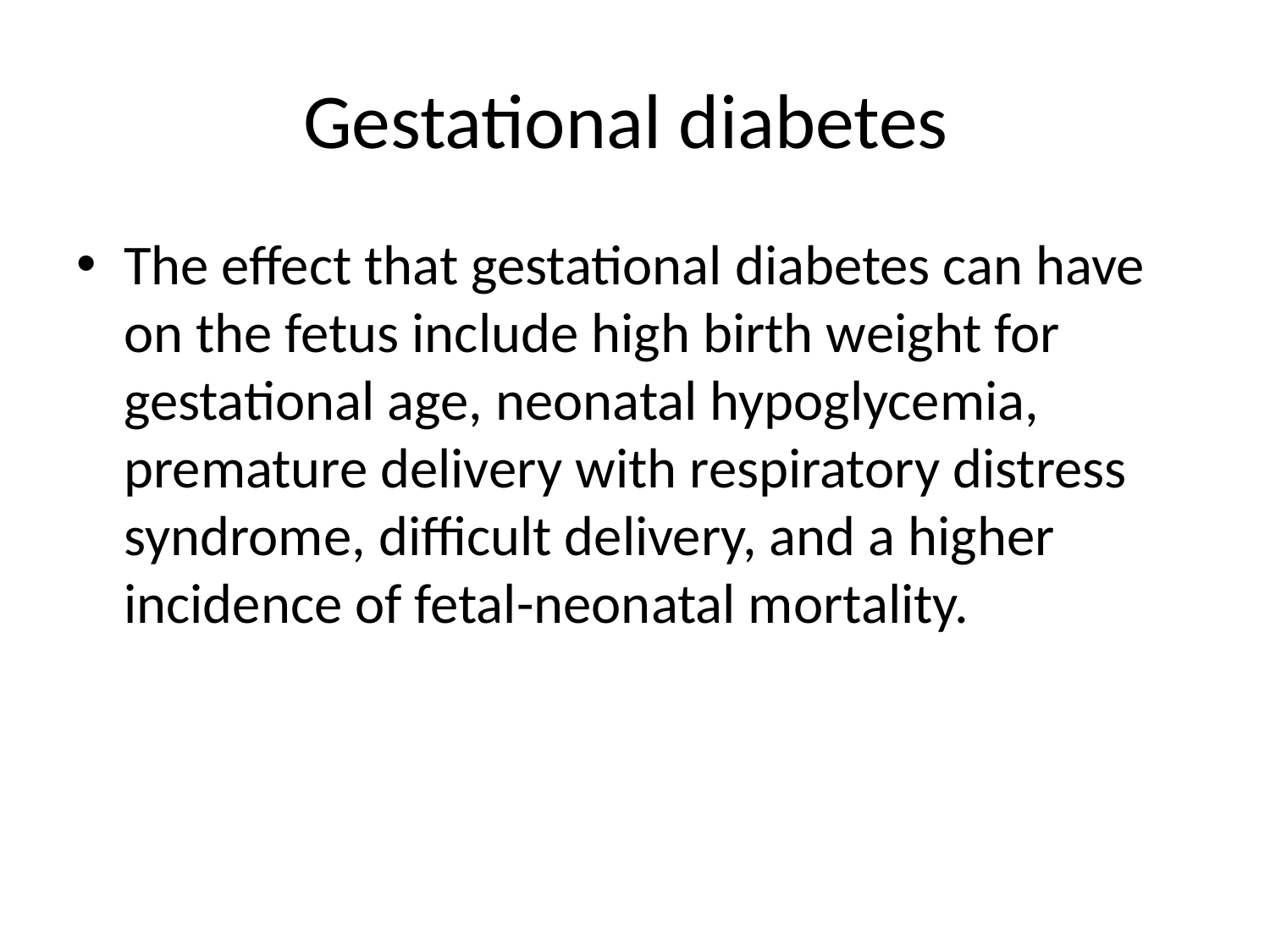

# Gestational diabetes
The effect that gestational diabetes can have on the fetus include high birth weight for gestational age, neonatal hypoglycemia, premature delivery with respiratory distress syndrome, difficult delivery, and a higher incidence of fetal-neonatal mortality.